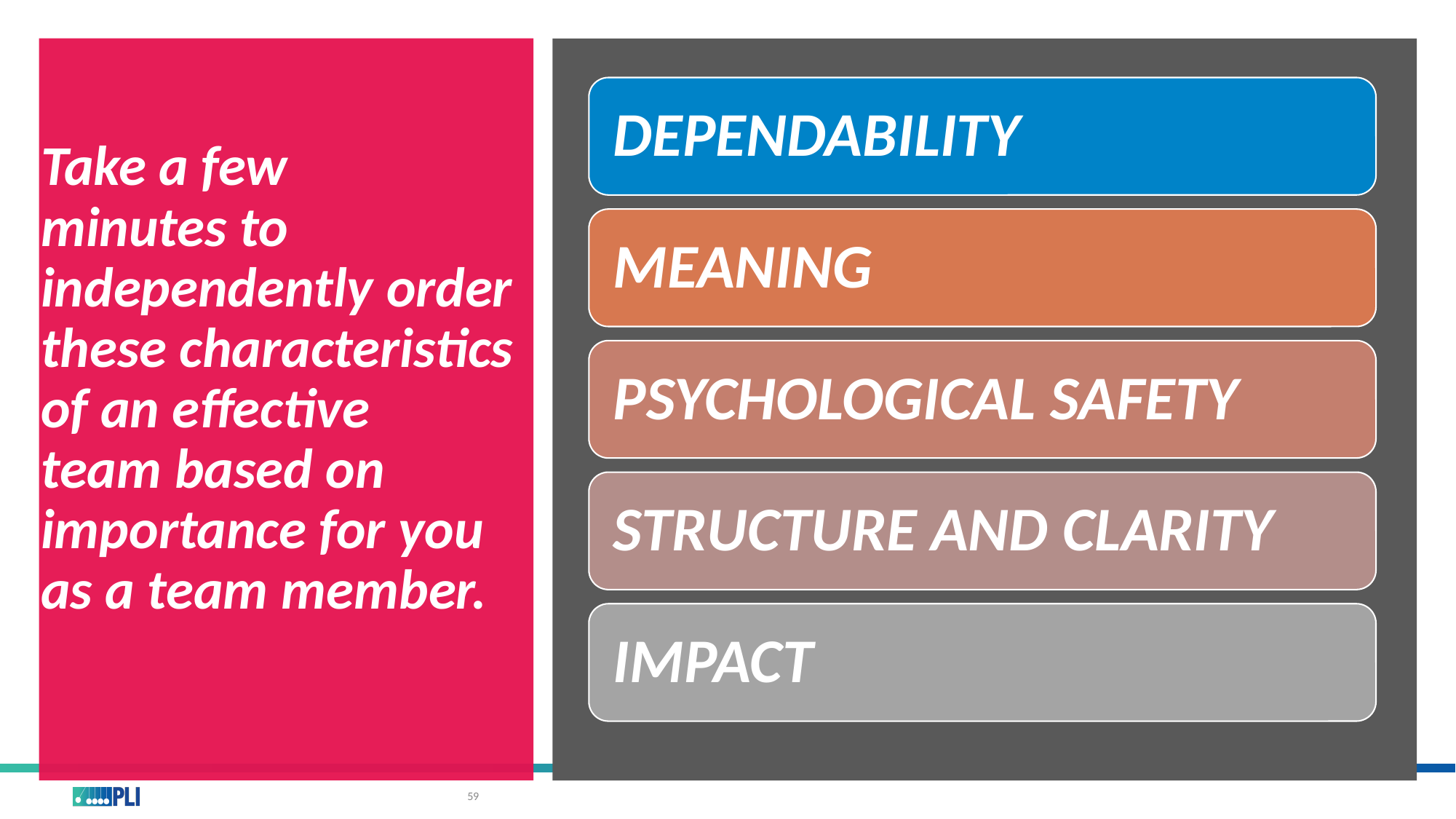

# Take a few minutes to independently order these characteristics of an effective team based on importance for you as a team member.

DEPENDABILITY​

MEANING​

PSYCHOLOGICAL SAFETY​

STRUCTURE AND CLARITY​

IMPACT​
59